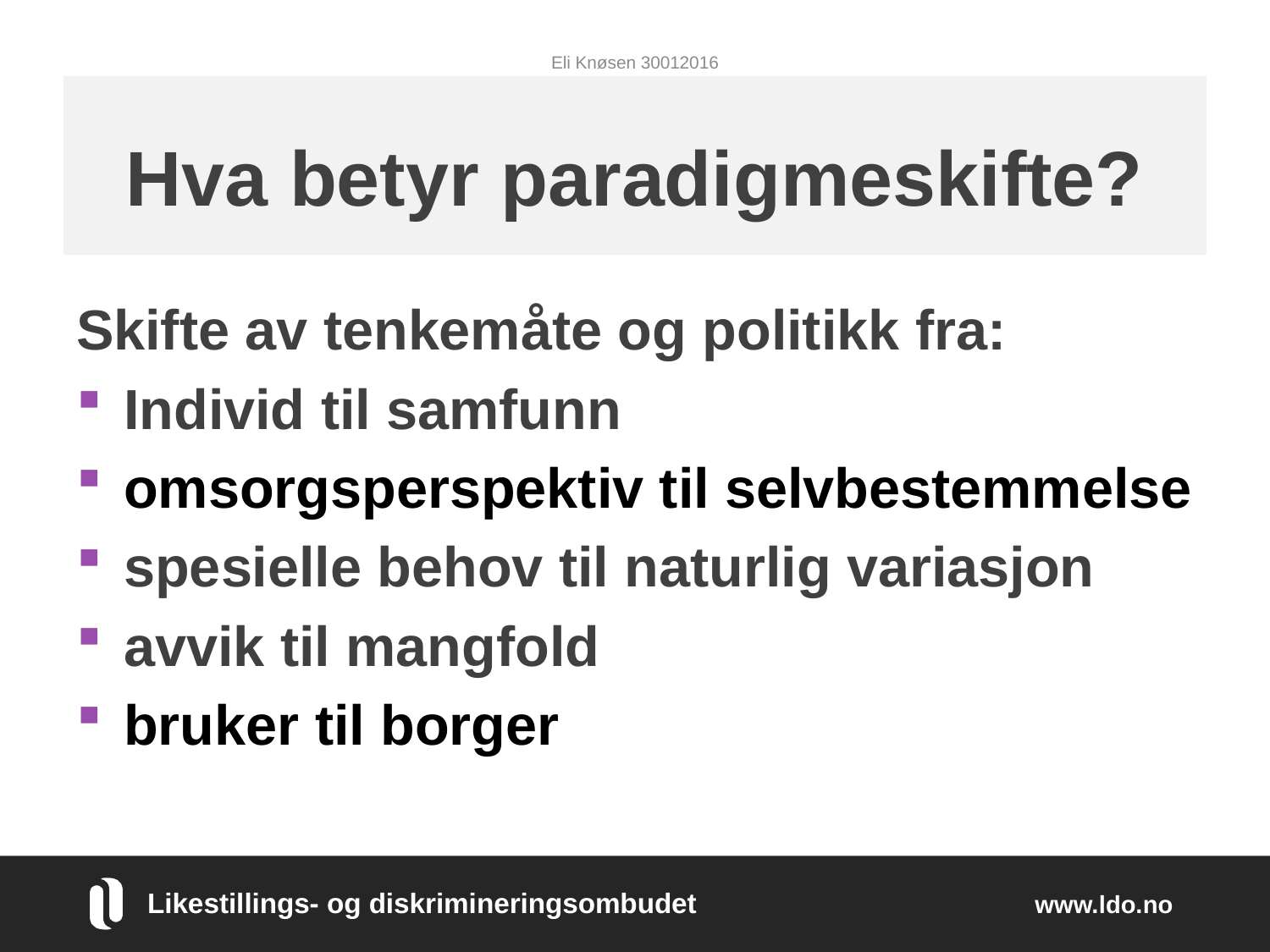

Eli Knøsen 30012016
# Hva betyr paradigmeskifte?
Skifte av tenkemåte og politikk fra:
Individ til samfunn
omsorgsperspektiv til selvbestemmelse
spesielle behov til naturlig variasjon
avvik til mangfold
bruker til borger